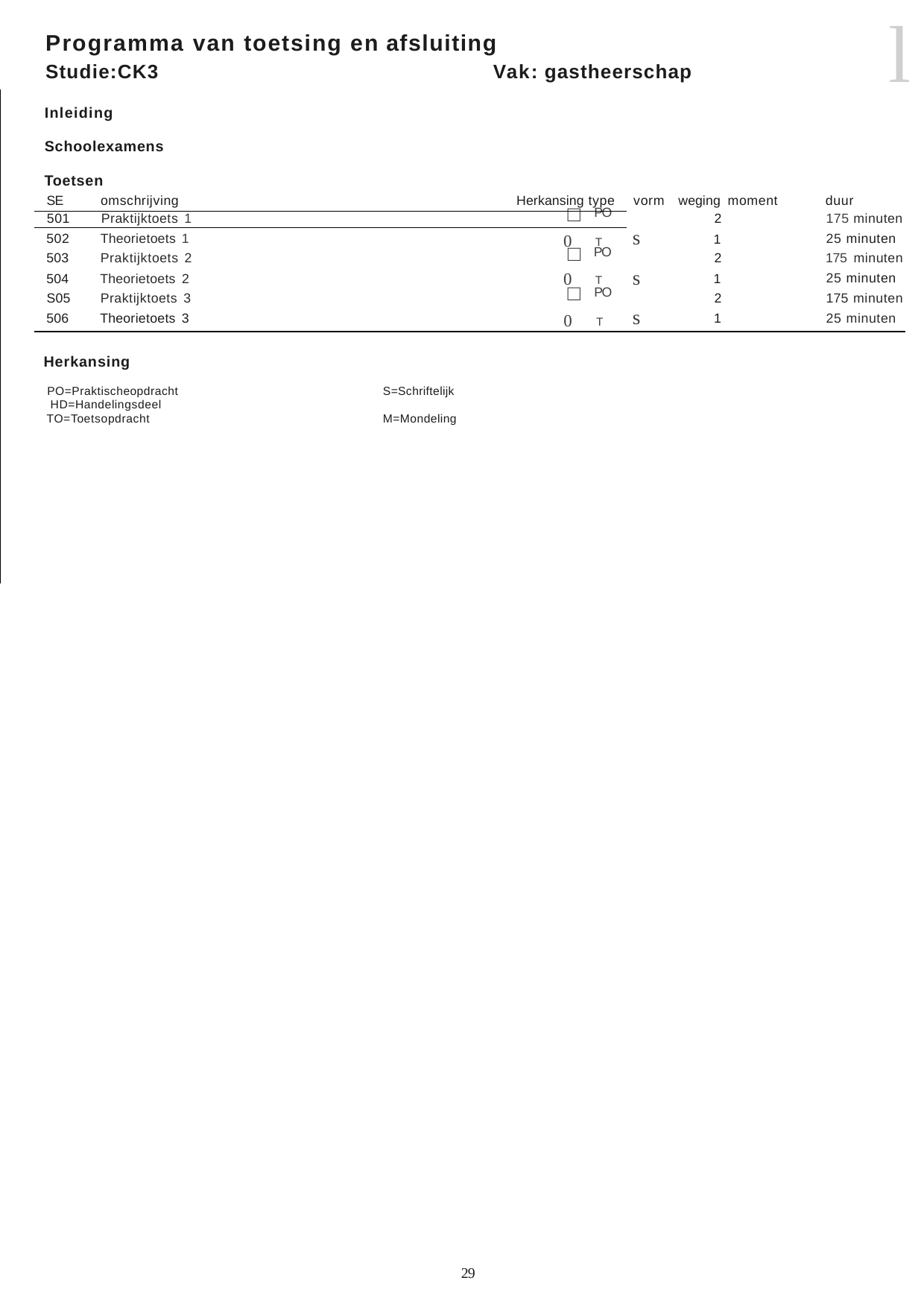

l
Programma van toetsing en afsluiting
Studie:CK3	Vak: gastheerschap

Inleiding

Schoolexamens

Toetsen
| SE | omschrijving | Herkansing type | vorm | weging moment | duur |
| --- | --- | --- | --- | --- | --- |
| 501 | Praktijktoets 1 | □ PO |  | 2 | 175 minuten |
| 502 | Theorietoets 1 | 0 T | s | 1 | 25 minuten |
| 503 | Praktijktoets 2 | □ PO |  | 2 | 175 minuten |
| 504 | Theorietoets 2 | 0 T | s | 1 | 25 minuten |
| S05 | Praktijktoets 3 | □ PO |  | 2 | 175 minuten |
| 506 | Theorietoets 3 | 0 T | s | 1 | 25 minuten |
Herkansing
PO=Praktischeopdracht  HD=Handelingsdeel  TO=Toetsopdracht
S=Schriftelijk  M=Mondeling
29